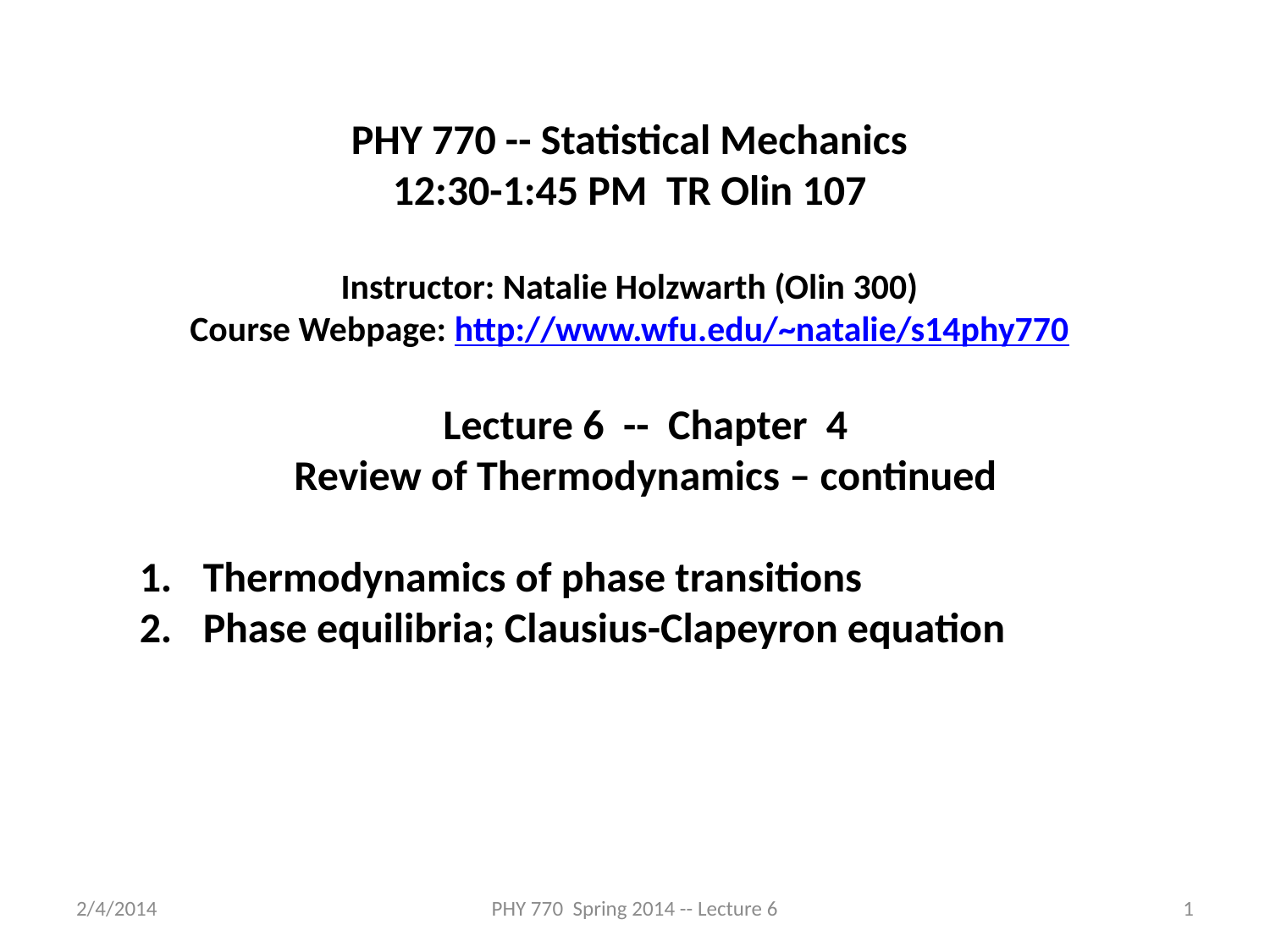

PHY 770 -- Statistical Mechanics
12:30-1:45 PM  TR Olin 107

Instructor: Natalie Holzwarth (Olin 300)
Course Webpage: http://www.wfu.edu/~natalie/s14phy770
Lecture 6  --  Chapter  4
Review of Thermodynamics – continued

Thermodynamics of phase transitions
Phase equilibria; Clausius-Clapeyron equation
2/4/2014
PHY 770  Spring 2014 -- Lecture 6
1